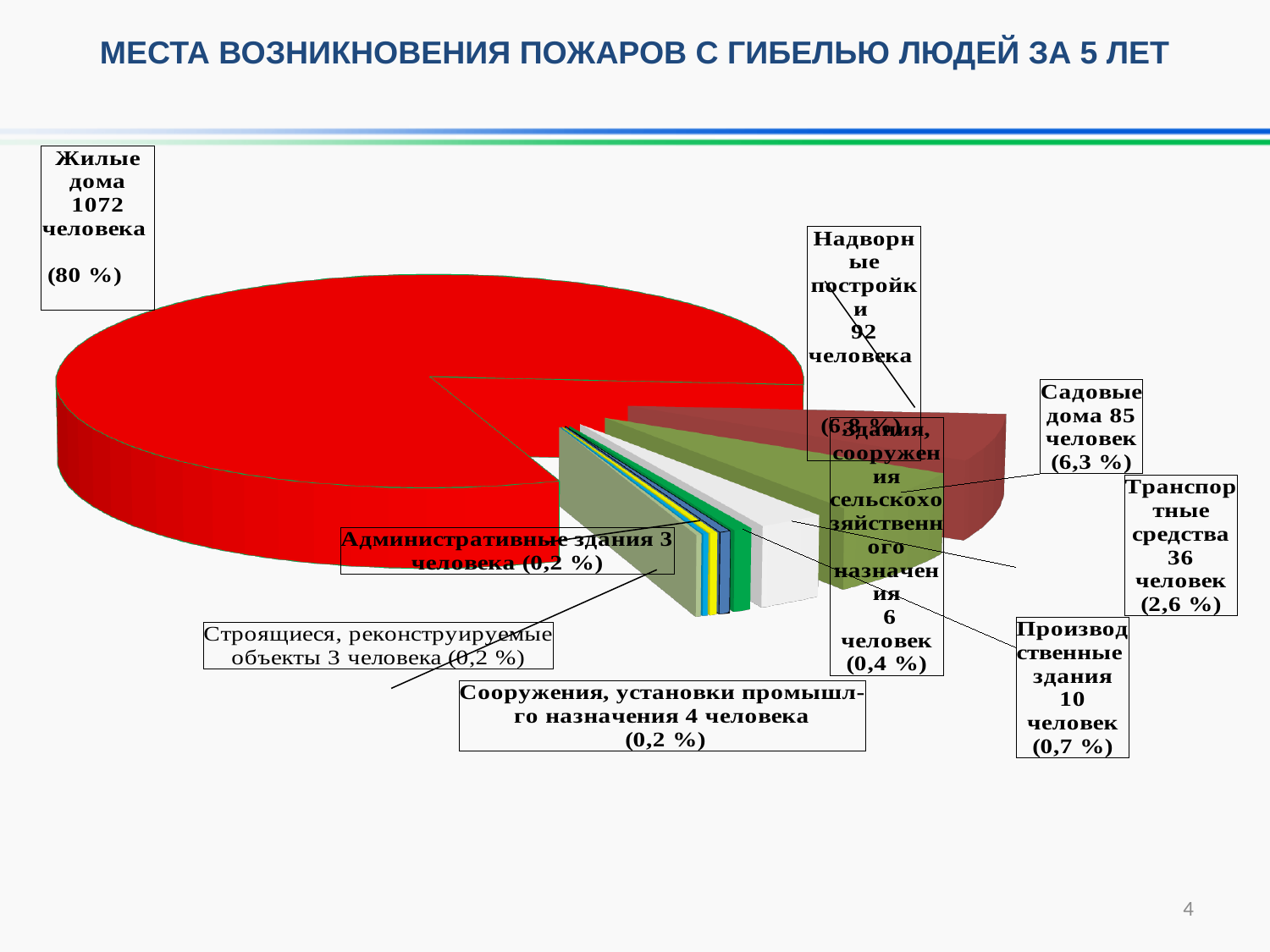

МЕСТА ВОЗНИКНОВЕНИЯ ПОЖАРОВ С ГИБЕЛЬЮ ЛЮДЕЙ ЗА 5 ЛЕТ

[unsupported chart]

4